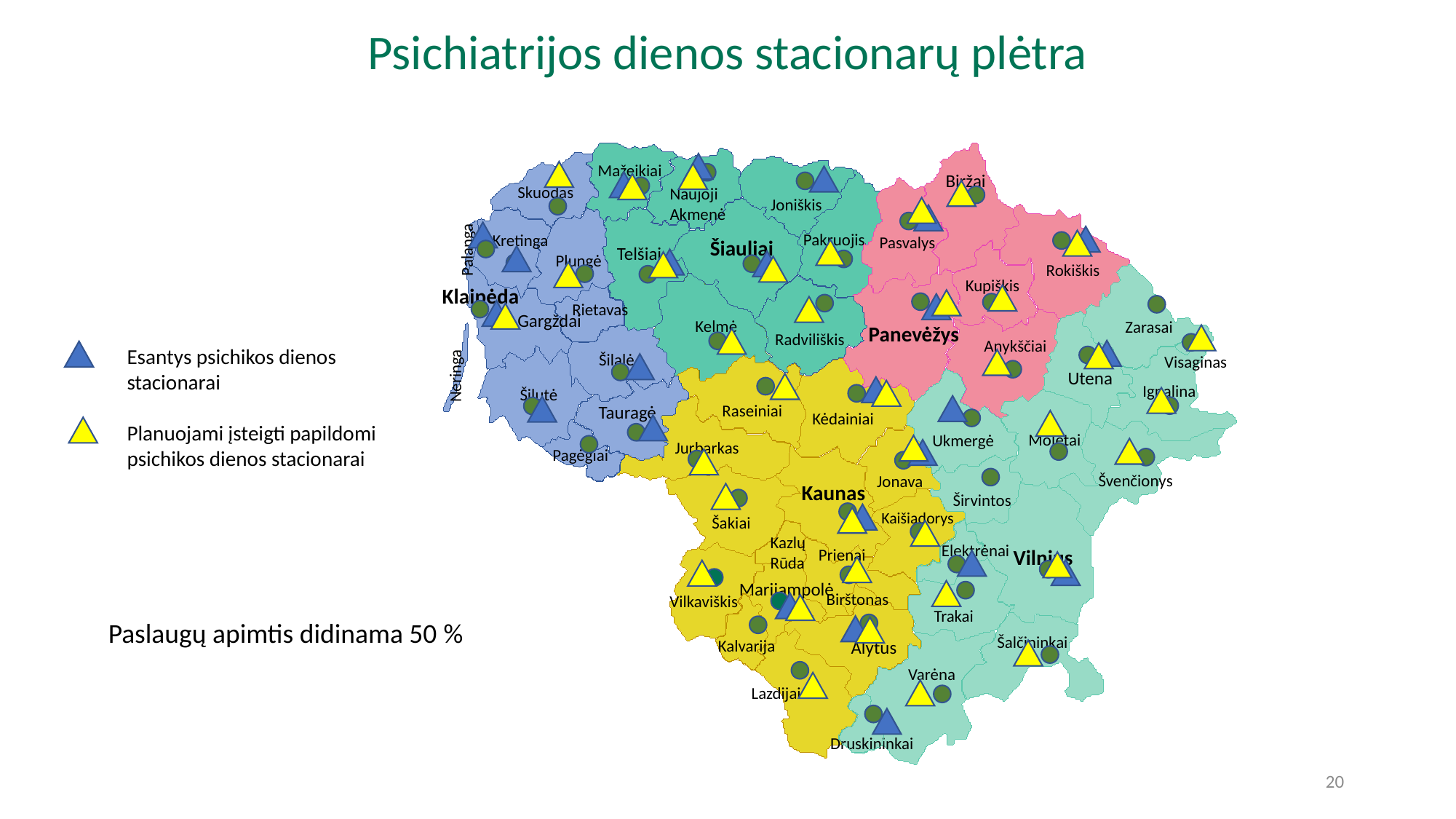

Psichiatrijos dienos stacionarų plėtra

Mažeikiai
Biržai

Skuodas
Naujoji Akmenė
Joniškis

Palanga
Pakruojis
Kretinga
Pasvalys
Šiauliai
Telšiai

Plungė
Rokiškis

Kupiškis

Klaipėda

Rietavas

Kelmė
Zarasai
Panevėžys

Radviliškis

Neringa
Šilalė
Visaginas

Utena

Ignalina
Šilutė

Raseiniai
Tauragė
Kėdainiai

Molėtai
Ukmergė
Jurbarkas

Pagėgiai

Švenčionys
Jonava
Kaunas

Širvintos
Kaišiadorys
Šakiai

Kazlų
Rūda

Elektrėnai

Vilnius
Prienai
Marijampolė

Birštonas
Vilkaviškis

Trakai

Šalčininkai
Kalvarija
Alytus
Varėna
Lazdijai

Druskininkai

Esantys psichikos dienos stacionarai

Planuojami įsteigti papildomi psichikos dienos stacionarai

Gargždai

Anykščiai

Paslaugų apimtis didinama 50 %

20